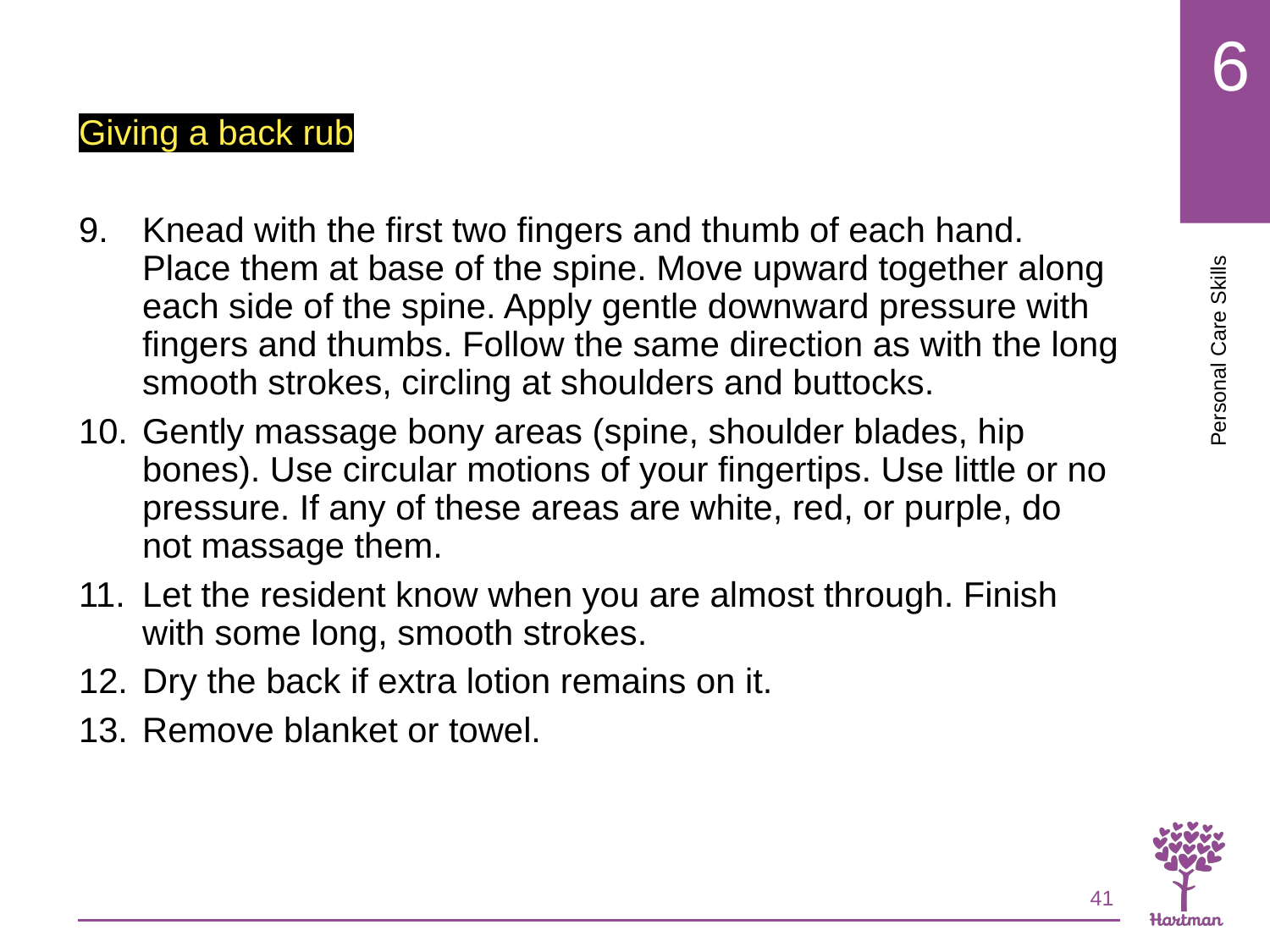

# LO3, content 22
Giving a back rub

Knead with the first two fingers and thumb of each hand. Place them at base of the spine. Move upward together along each side of the spine. Apply gentle downward pressure with fingers and thumbs. Follow the same direction as with the long smooth strokes, circling at shoulders and buttocks.
Gently massage bony areas (spine, shoulder blades, hip bones). Use circular motions of your fingertips. Use little or no pressure. If any of these areas are white, red, or purple, do not massage them.
Let the resident know when you are almost through. Finish with some long, smooth strokes.
Dry the back if extra lotion remains on it.
Remove blanket or towel.

41